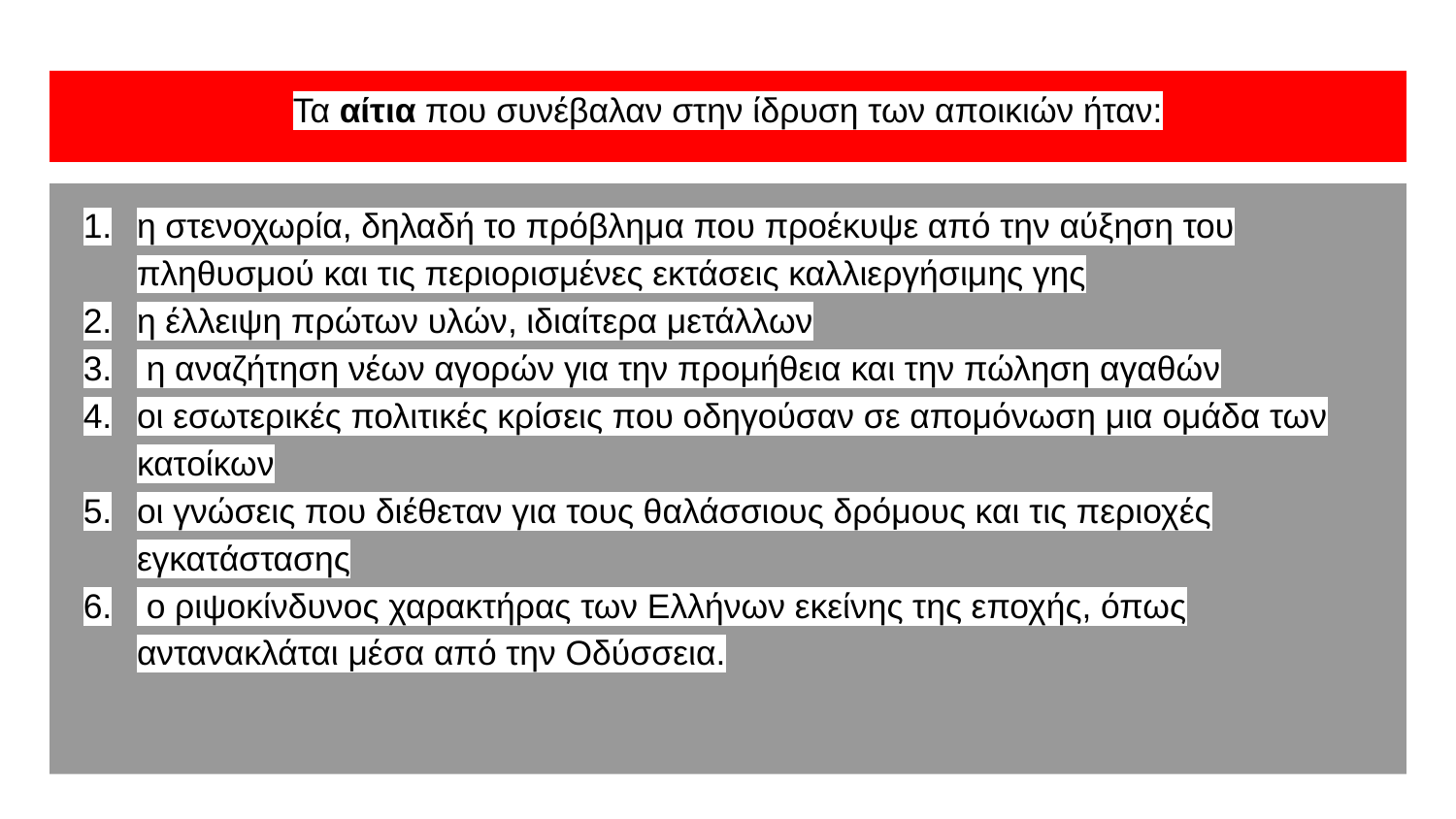

# Τα αίτια που συνέβαλαν στην ίδρυση των αποικιών ήταν:
η στενοχωρία, δηλαδή το πρόβλημα που προέκυψε από την αύξηση του πληθυσμού και τις περιορισμένες εκτάσεις καλλιεργήσιμης γης
η έλλειψη πρώτων υλών, ιδιαίτερα μετάλλων
 η αναζήτηση νέων αγορών για την προμήθεια και την πώληση αγαθών
οι εσωτερικές πολιτικές κρίσεις που οδηγούσαν σε απομόνωση μια ομάδα των κατοίκων
οι γνώσεις που διέθεταν για τους θαλάσσιους δρόμους και τις περιοχές εγκατάστασης
 ο ριψοκίνδυνος χαρακτήρας των Ελλήνων εκείνης της εποχής, όπως αντανακλάται μέσα από την Οδύσσεια.